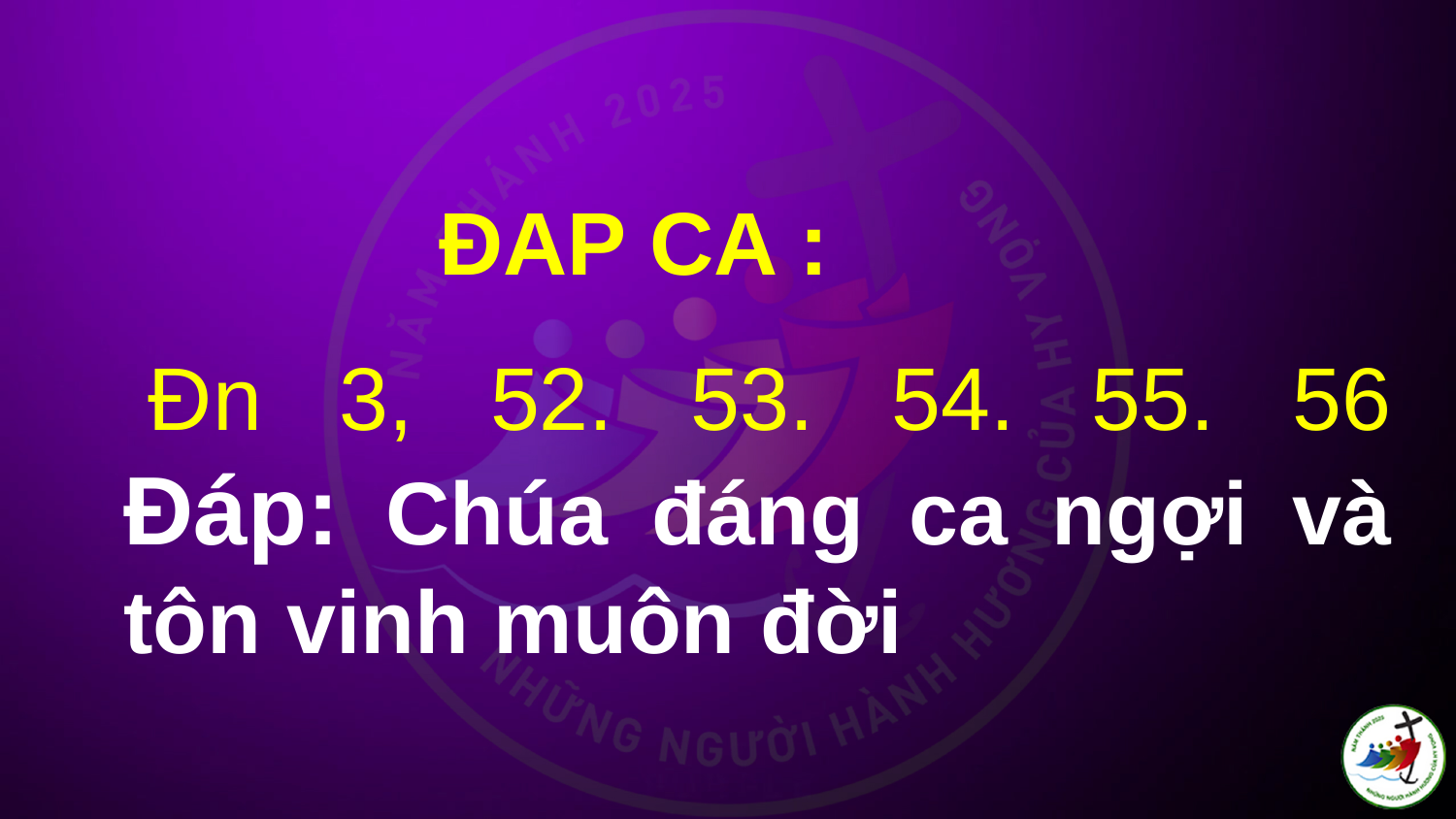

ĐAP CA :
# Ðn 3, 52. 53. 54. 55. 56 Ðáp: Chúa đáng ca ngợi và tôn vinh muôn đời